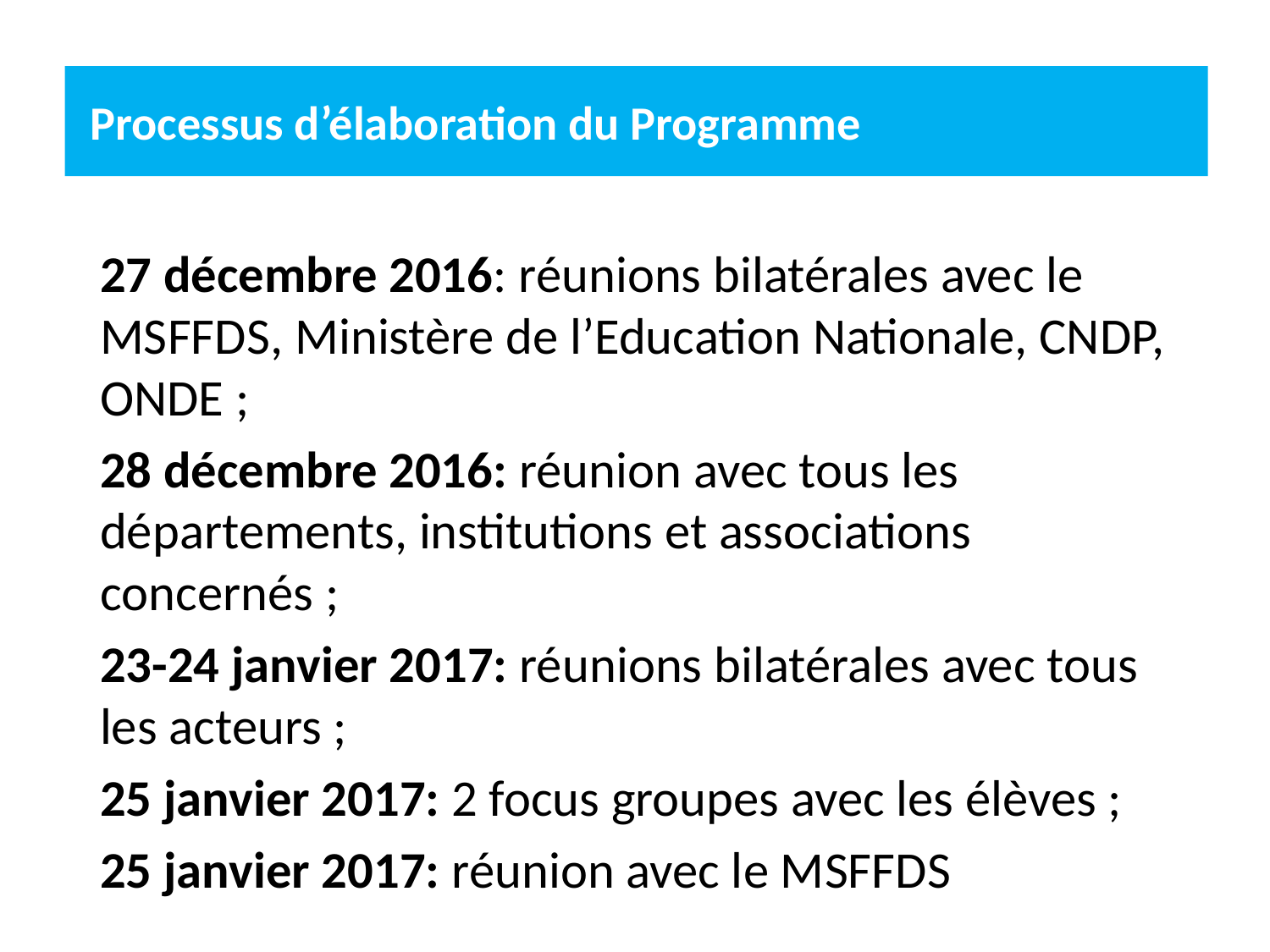

# Processus d’élaboration du Programme
27 décembre 2016: réunions bilatérales avec le MSFFDS, Ministère de l’Education Nationale, CNDP, ONDE ;
28 décembre 2016: réunion avec tous les départements, institutions et associations concernés ;
23-24 janvier 2017: réunions bilatérales avec tous les acteurs ;
25 janvier 2017: 2 focus groupes avec les élèves ;
25 janvier 2017: réunion avec le MSFFDS